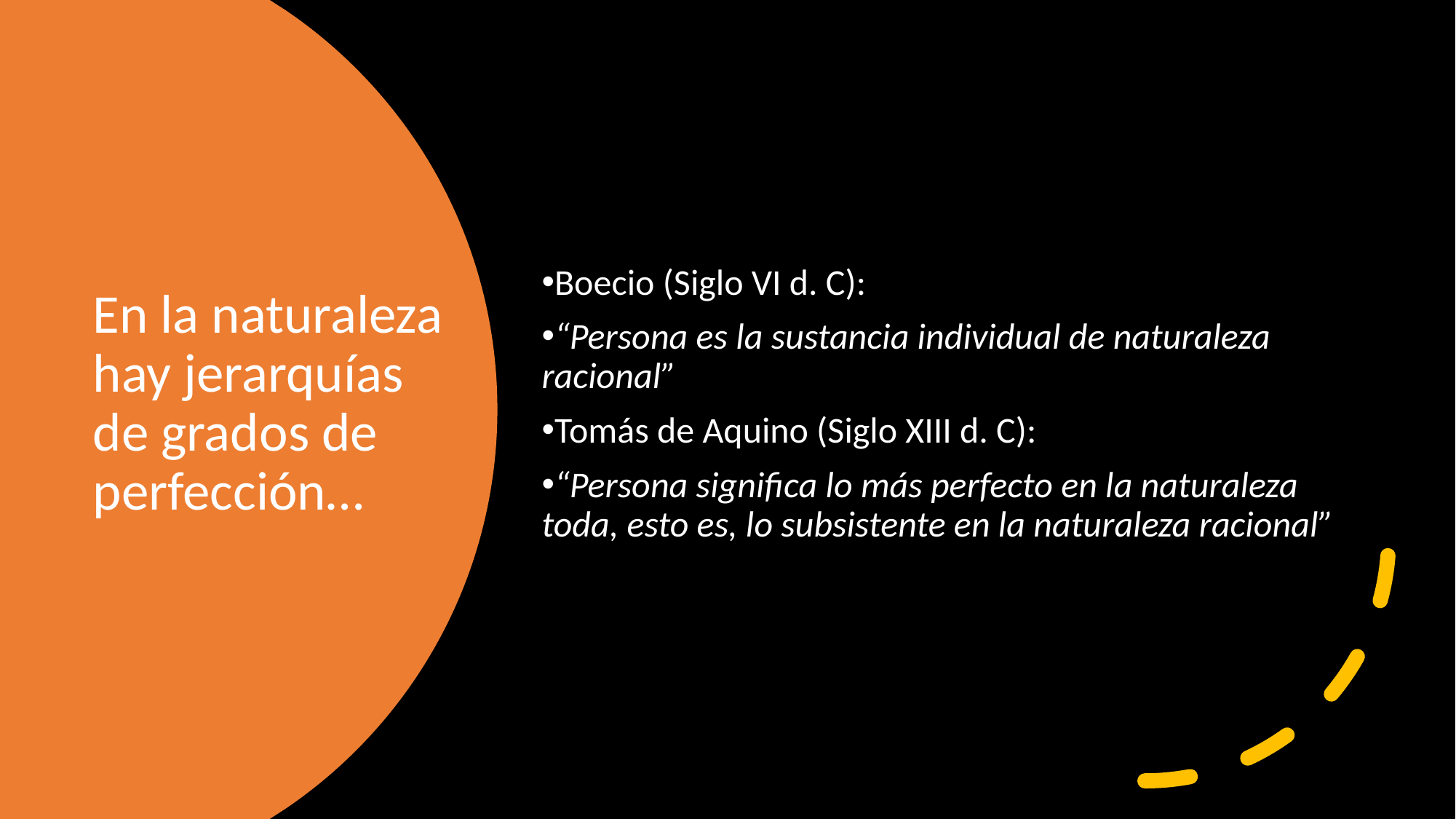

Boecio (Siglo VI d. C):
“Persona es la sustancia individual de naturaleza racional”
Tomás de Aquino (Siglo XIII d. C):
“Persona significa lo más perfecto en la naturaleza toda, esto es, lo subsistente en la naturaleza racional”
# En la naturaleza hay jerarquías de grados de perfección…